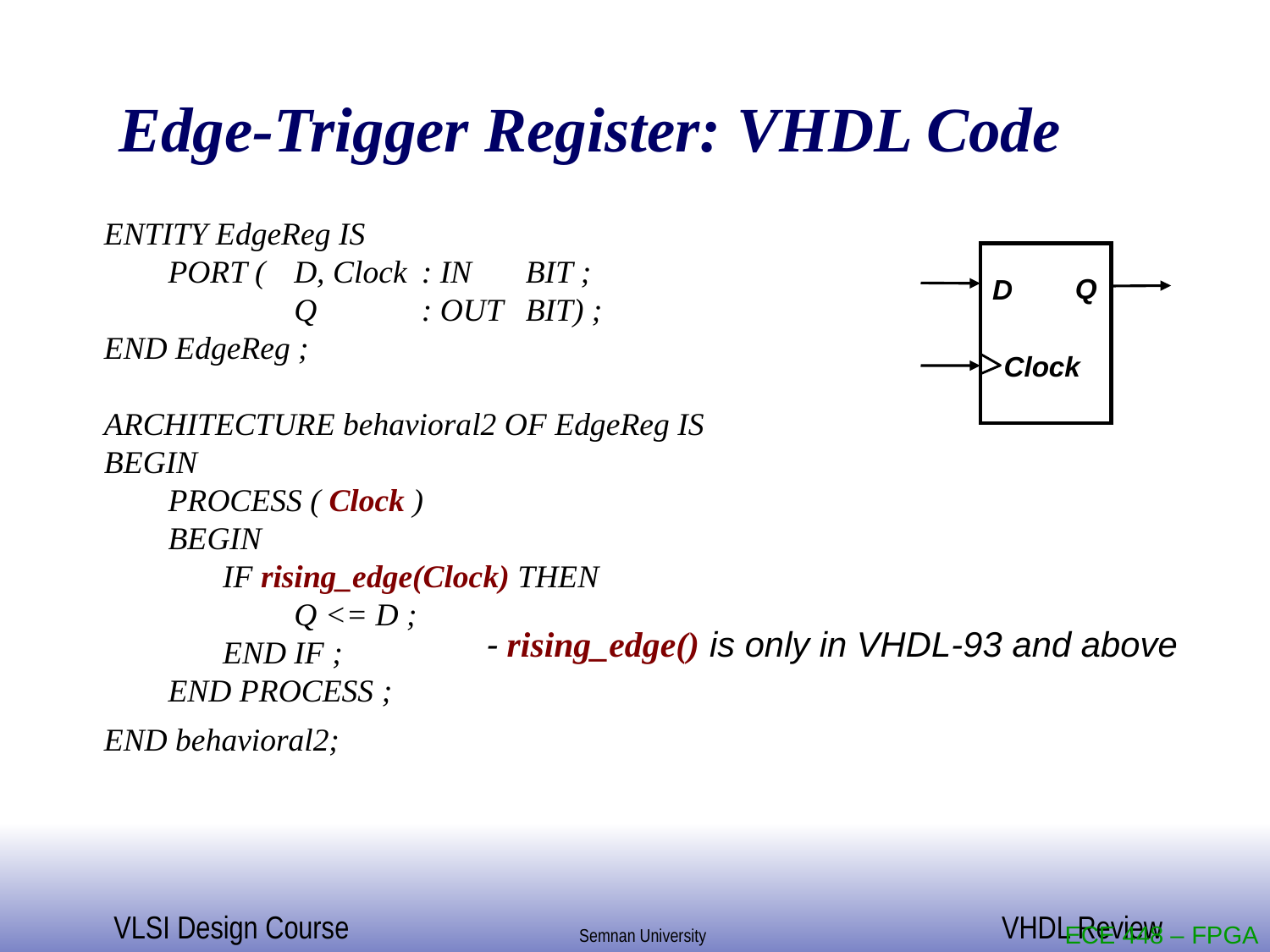

Edge-Trigger Register: VHDL Code

ENTITY EdgeReg IS
	PORT ( 	D, Clock	: IN	BIT ;
			Q		: OUT	BIT) ;
END EdgeReg ;

ARCHITECTURE behavioral2 OF EdgeReg IS
BEGIN
	PROCESS ( Clock )
	BEGIN
		IF rising_edge(Clock) THEN
			Q <= D ;
		END IF ;
	END PROCESS ;
END behavioral2;

Q
D

Clock

- rising_edge() is only in VHDL-93 and above
ECE 448 – FPGA and ASIC Design with VHDL